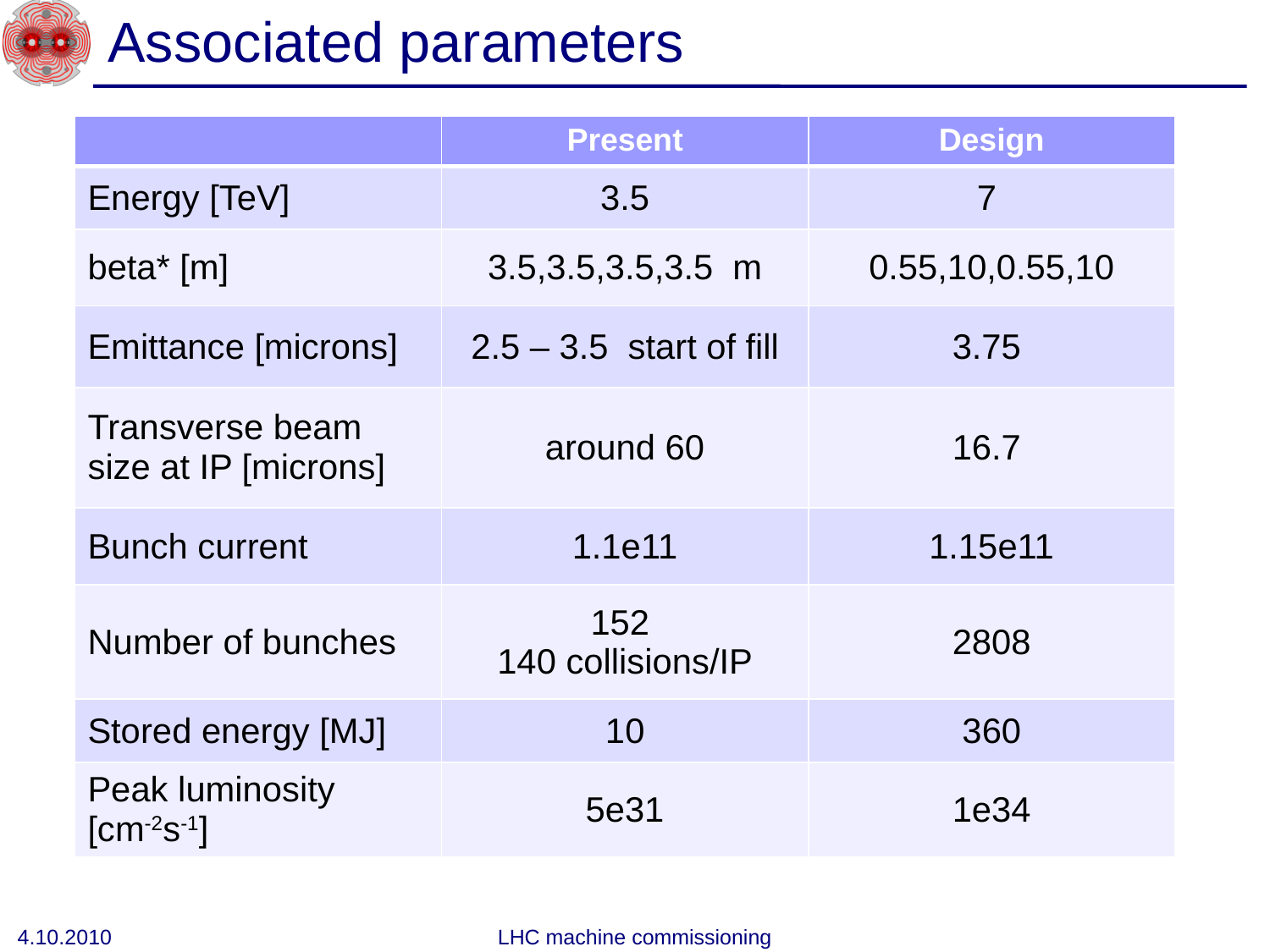

# Associated parameters
|  | Present | Design |
| --- | --- | --- |
| Energy [TeV] | 3.5 | 7 |
| beta\* [m] | 3.5,3.5,3.5,3.5 m | 0.55,10,0.55,10 |
| Emittance [microns] | 2.5 – 3.5 start of fill | 3.75 |
| Transverse beam size at IP [microns] | around 60 | 16.7 |
| Bunch current | 1.1e11 | 1.15e11 |
| Number of bunches | 152 140 collisions/IP | 2808 |
| Stored energy [MJ] | 10 | 360 |
| Peak luminosity [cm-2s-1] | 5e31 | 1e34 |
4.10.2010
LHC machine commissioning